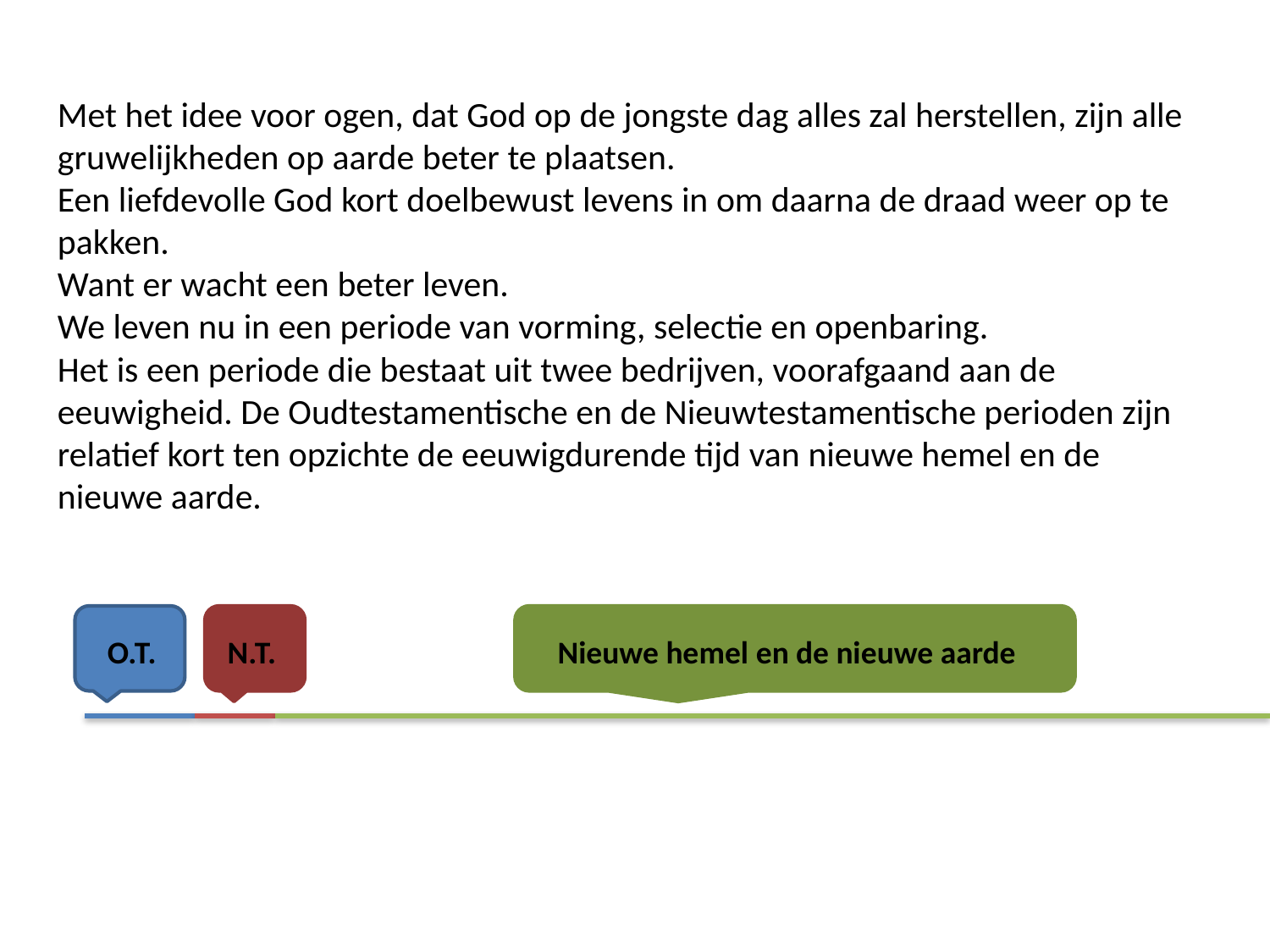

Met het idee voor ogen, dat God op de jongste dag alles zal herstellen, zijn alle gruwelijkheden op aarde beter te plaatsen.
Een liefdevolle God kort doelbewust levens in om daarna de draad weer op te pakken.
Want er wacht een beter leven.
We leven nu in een periode van vorming, selectie en openbaring.
Het is een periode die bestaat uit twee bedrijven, voorafgaand aan de eeuwigheid. De Oudtestamentische en de Nieuwtestamentische perioden zijn relatief kort ten opzichte de eeuwigdurende tijd van nieuwe hemel en de nieuwe aarde.

O.T.
N.T.
Nieuwe hemel en de nieuwe aarde